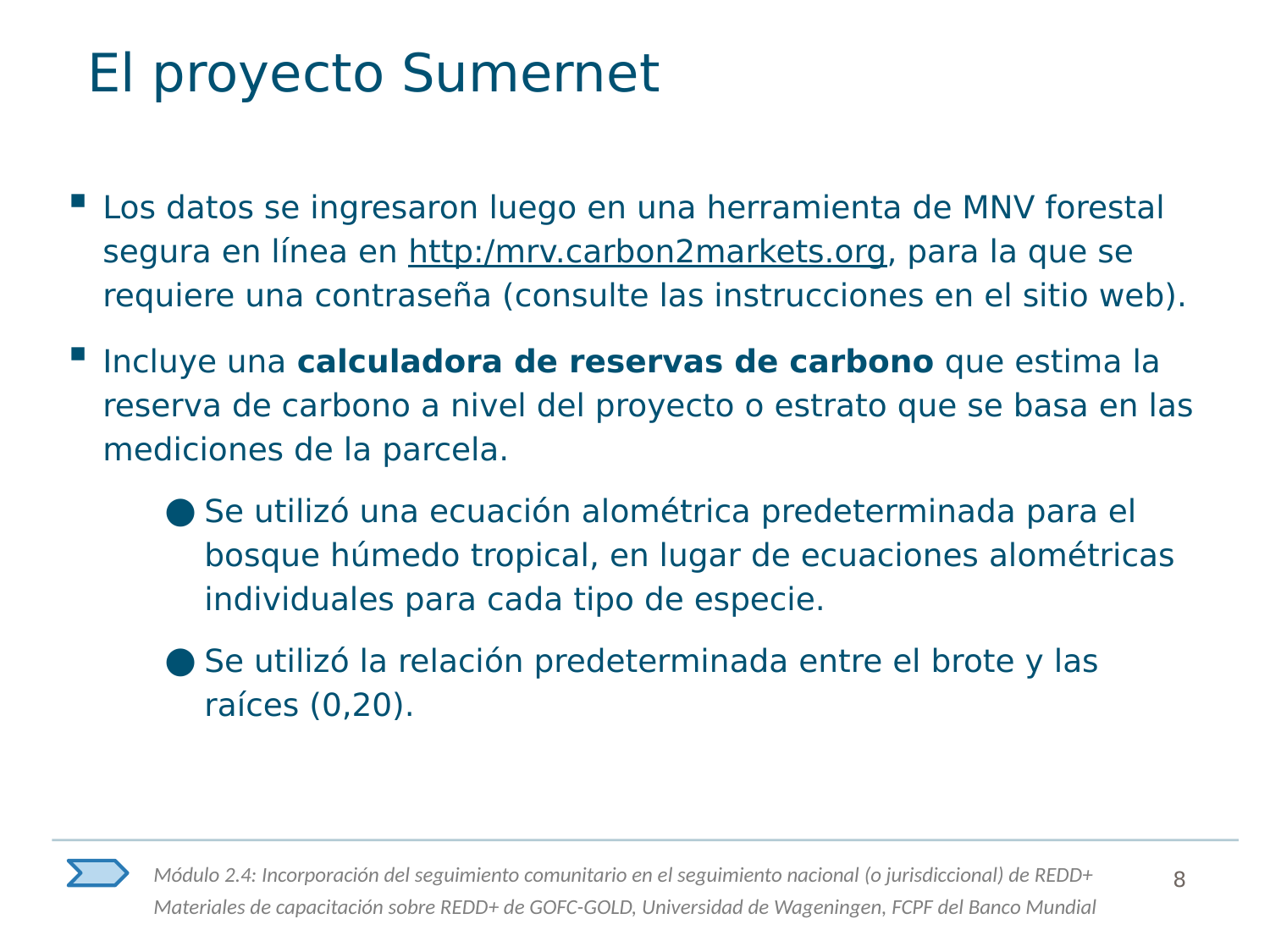

# El proyecto Sumernet
Los datos se ingresaron luego en una herramienta de MNV forestal segura en línea en http:/mrv.carbon2markets.org, para la que se requiere una contraseña (consulte las instrucciones en el sitio web).
Incluye una calculadora de reservas de carbono que estima la reserva de carbono a nivel del proyecto o estrato que se basa en las mediciones de la parcela.
Se utilizó una ecuación alométrica predeterminada para el bosque húmedo tropical, en lugar de ecuaciones alométricas individuales para cada tipo de especie.
Se utilizó la relación predeterminada entre el brote y las
raíces (0,20).